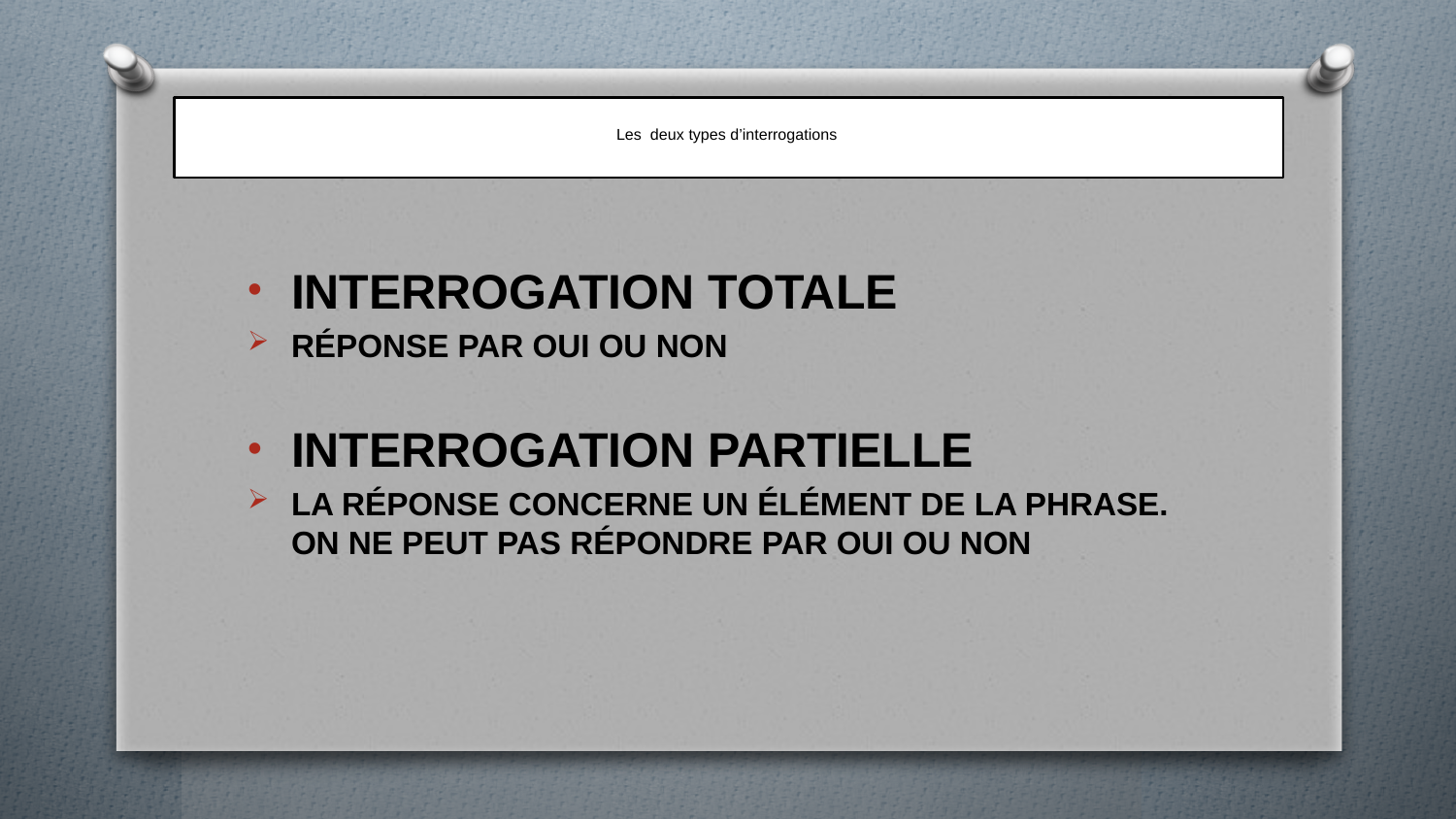

# Les  deux types d’interrogations
Interrogation totale
réponse par Oui ou Non

Interrogation partielle
La réponse concerne un élément de la phrase. On ne peut pas répondre par oui ou non